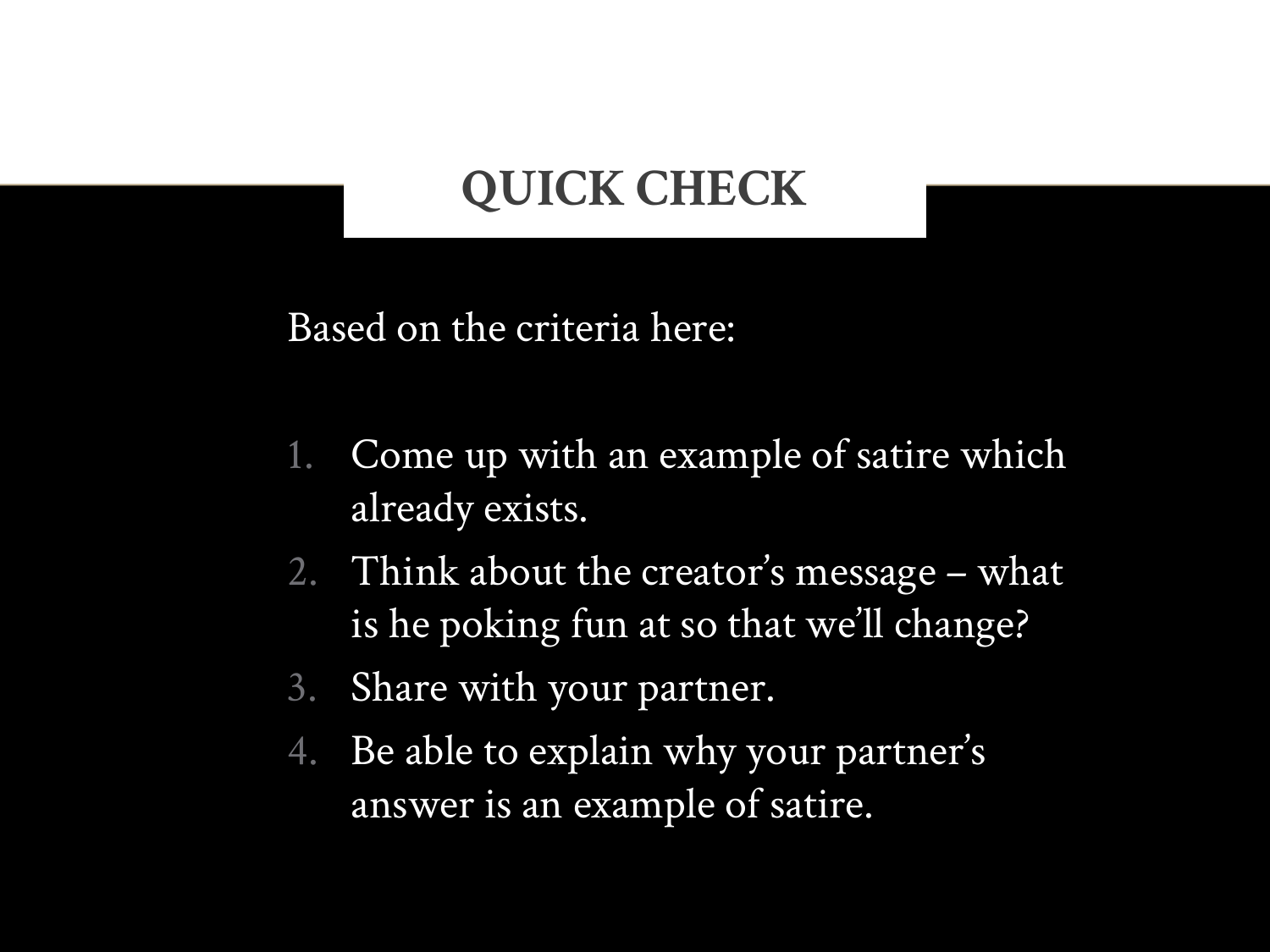

# Quick Check
Based on the criteria here:

Come up with an example of satire which already exists.
Think about the creator’s message – what is he poking fun at so that we’ll change?
Share with your partner.
Be able to explain why your partner’s answer is an example of satire.